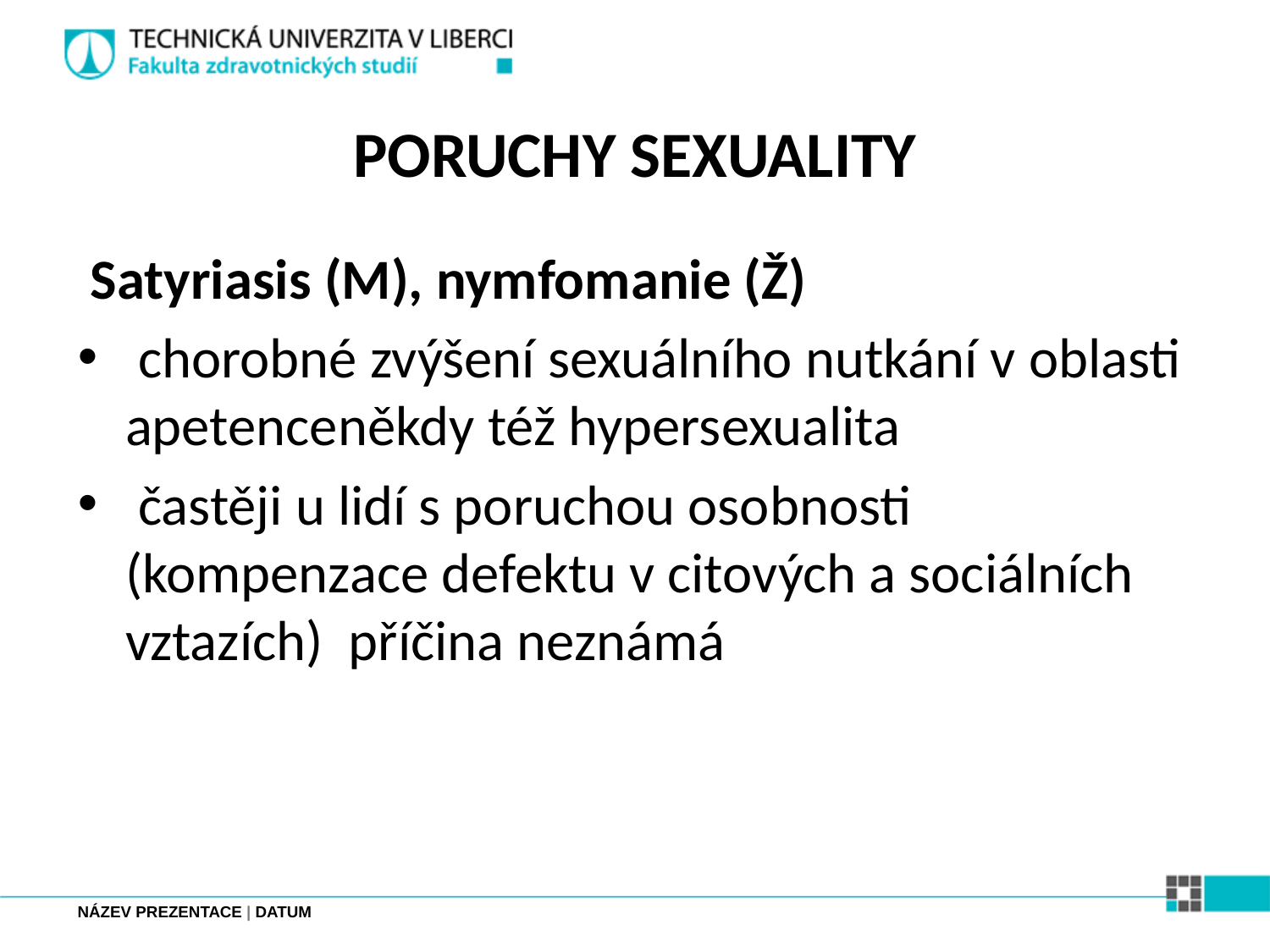

# PORUCHY SEXUALITY
 Satyriasis (M), nymfomanie (Ž)
 chorobné zvýšení sexuálního nutkání v oblasti apetenceněkdy též hypersexualita
 častěji u lidí s poruchou osobnosti (kompenzace defektu v citových a sociálních vztazích)  příčina neznámá

NÁZEV PREZENTACE | DATUM